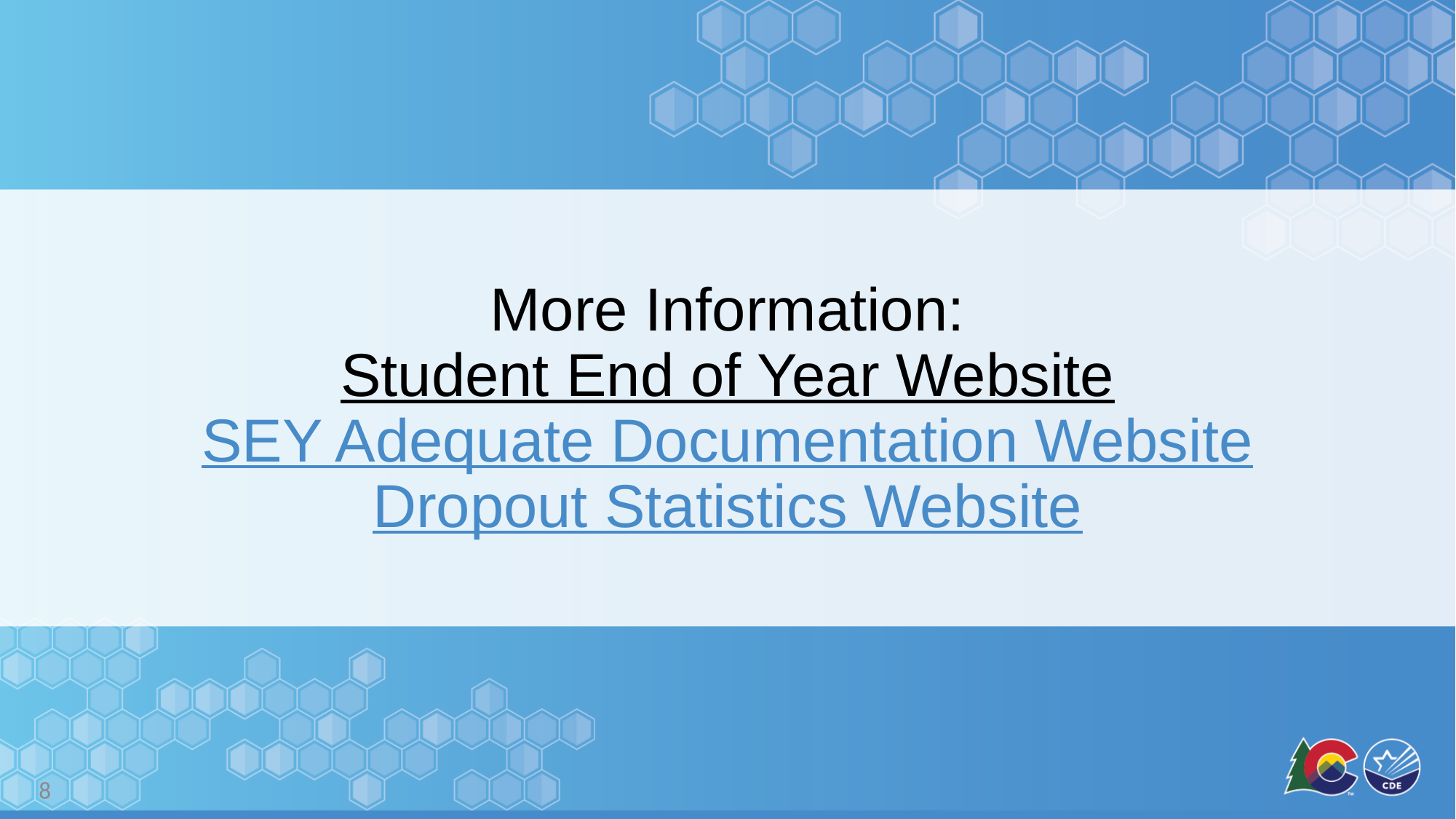

# More Information: Student End of Year Website SEY Adequate Documentation Website Dropout Statistics Website
8